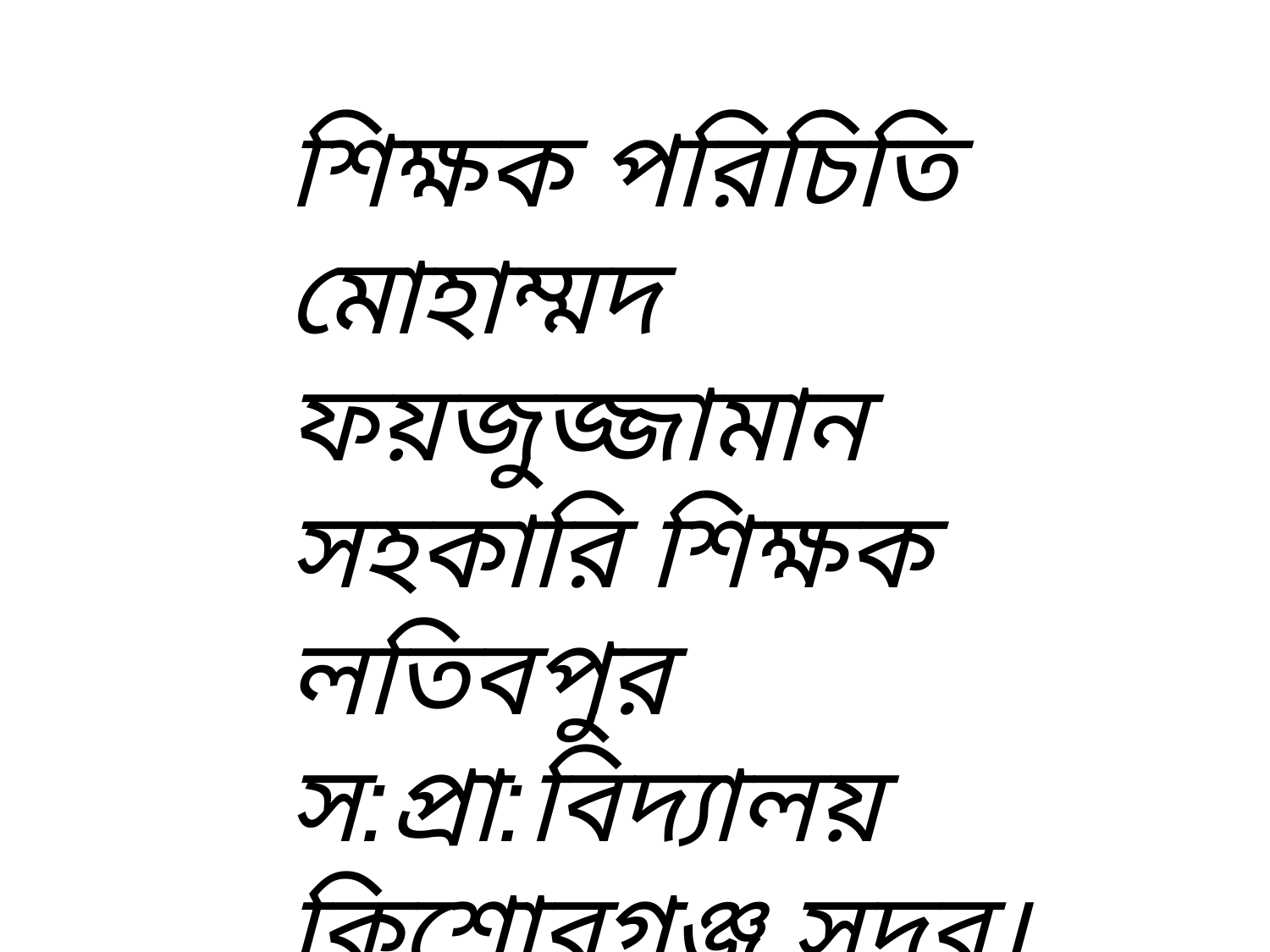

শিক্ষক পরিচিতি
মোহাম্মদ ফয়জুজ্জামান
সহকারি শিক্ষক
লতিবপুর স:প্রা:বিদ্যালয়
কিশোরগঞ্জ্ সদর।